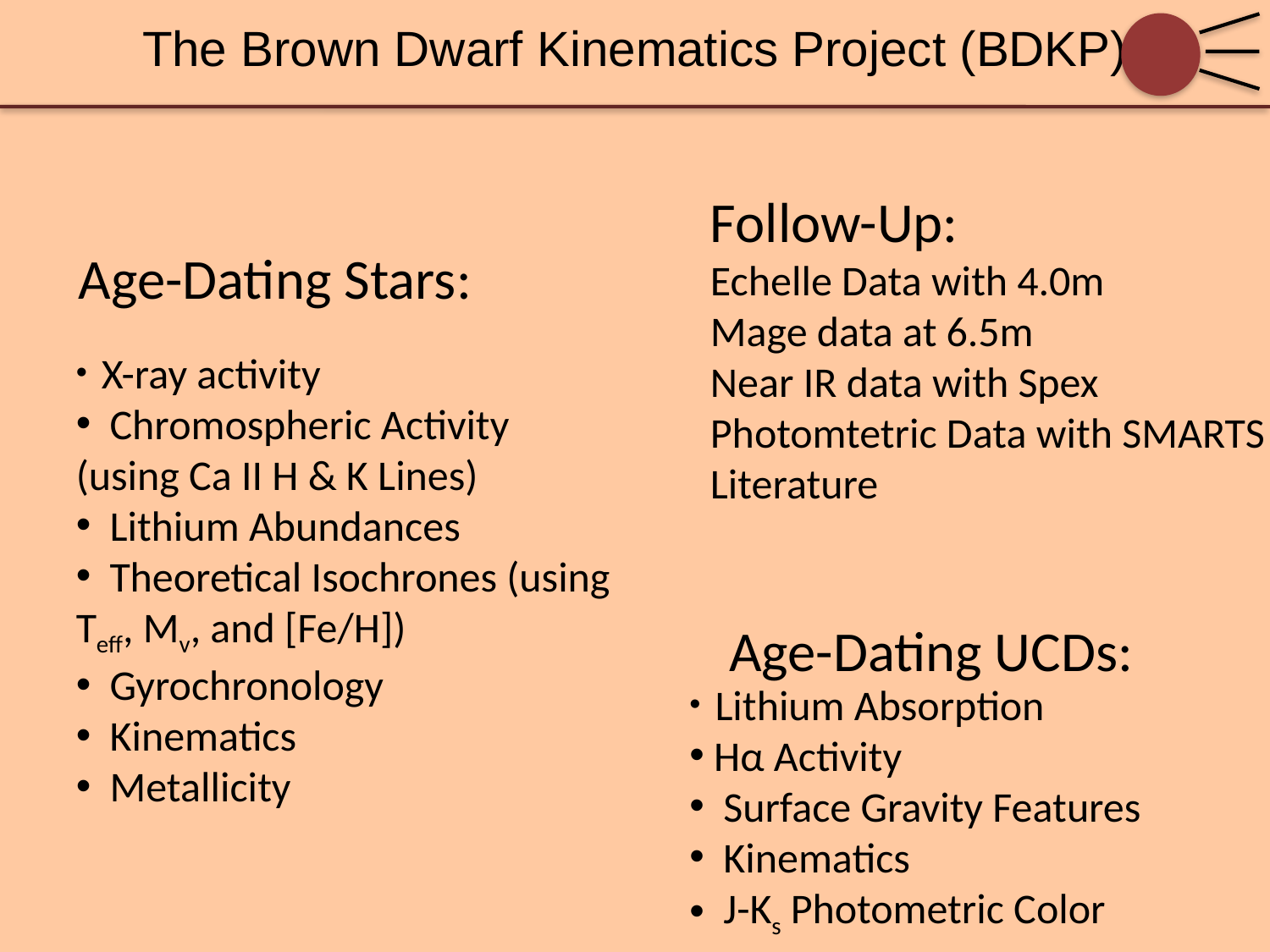

The Brown Dwarf Kinematics Project (BDKP)

Follow-Up:
Echelle Data with 4.0m
Mage data at 6.5m
Near IR data with Spex
Photomtetric Data with SMARTS
Literature

Age-Dating Stars:
  X-ray activity
  Chromospheric Activity (using Ca II H & K Lines)
  Lithium Abundances
  Theoretical Isochrones (using Teff, Mv, and [Fe/H])
  Gyrochronology
  Kinematics
  Metallicity

Age-Dating UCDs:
  Lithium Absorption
 Hα Activity
  Surface Gravity Features
  Kinematics
  J-Ks Photometric Color